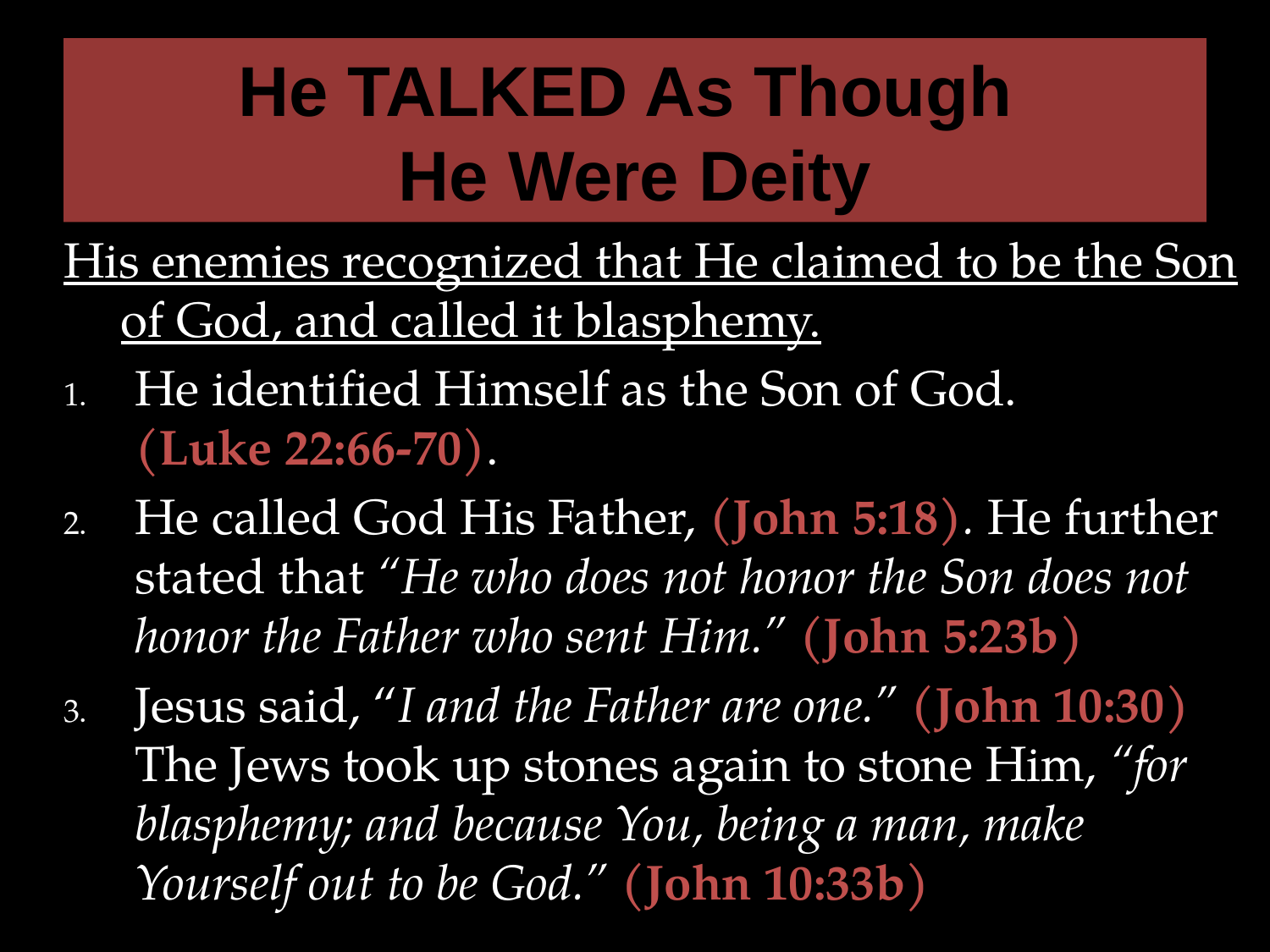

# He TALKED As Though He Were Deity
His enemies recognized that He claimed to be the Son of God, and called it blasphemy.
He identified Himself as the Son of God.
(Luke 22:66-70).
He called God His Father, (John 5:18). He further stated that “He who does not honor the Son does not honor the Father who sent Him.” (John 5:23b)
Jesus said, “I and the Father are one.” (John 10:30) The Jews took up stones again to stone Him, “for blasphemy; and because You, being a man, make Yourself out to be God.” (John 10:33b)